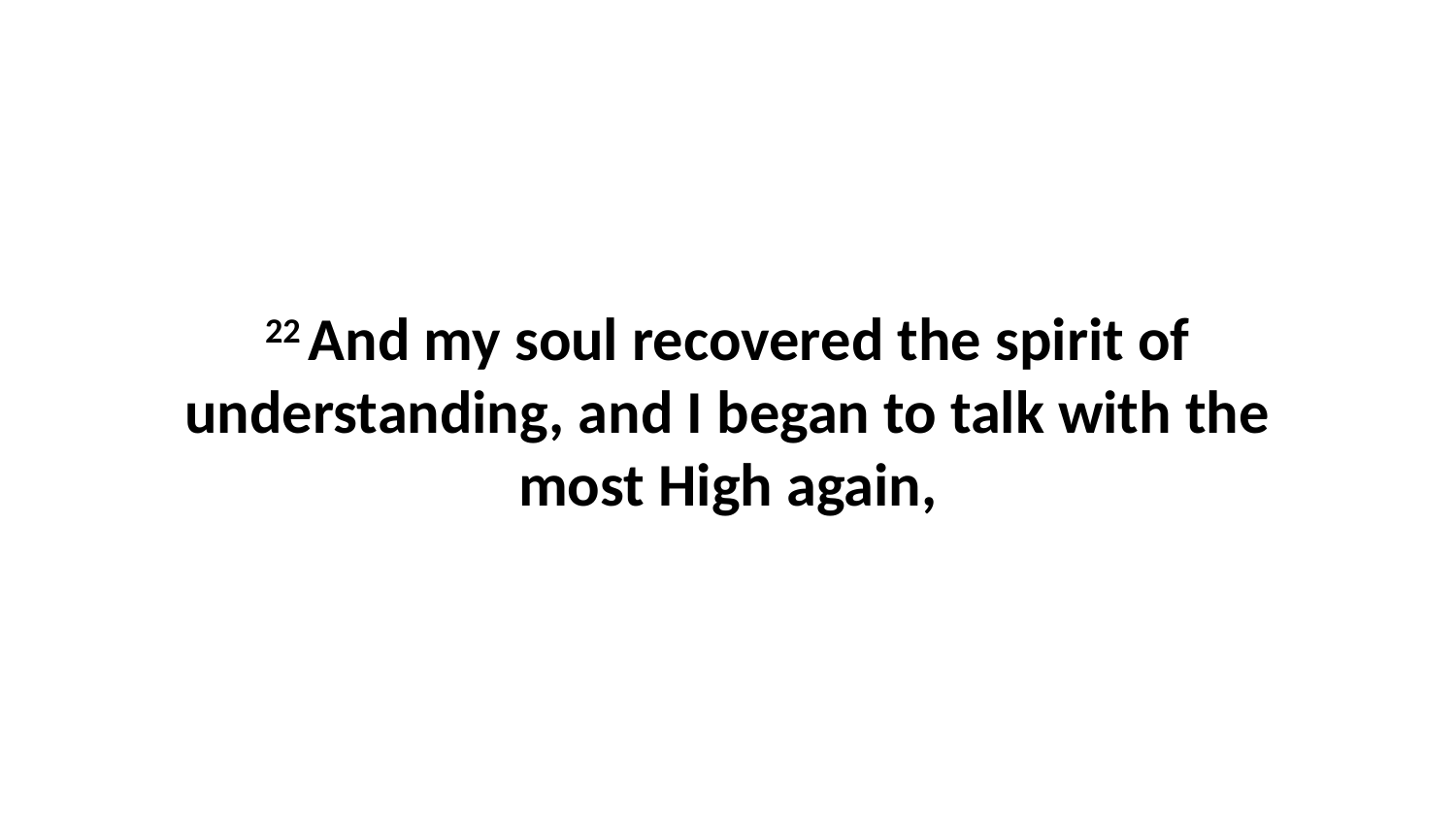

22 And my soul recovered the spirit of understanding, and I began to talk with the most High again,